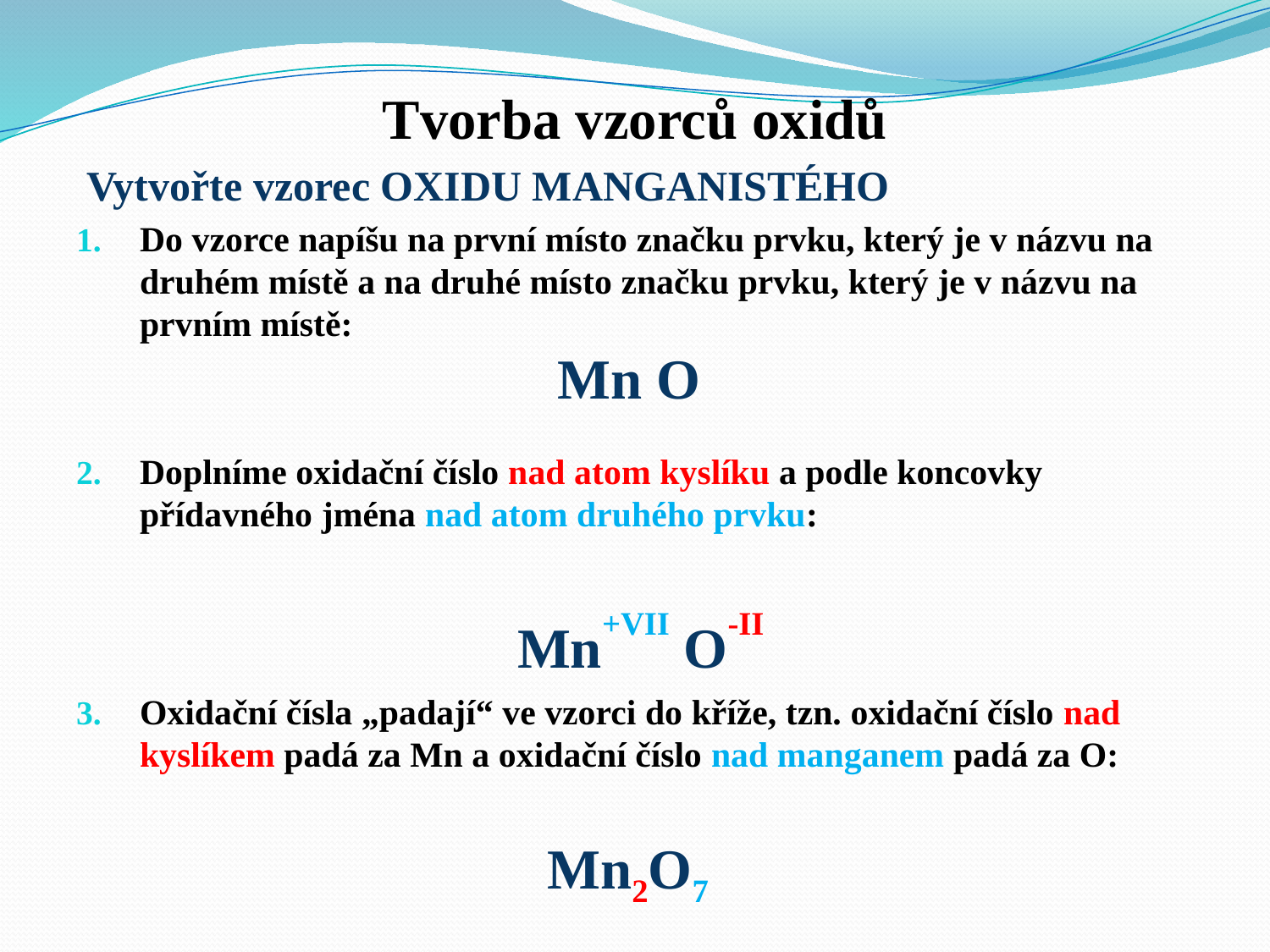

Tvorba vzorců oxidů
 Vytvořte vzorec OXIDU MANGANISTÉHO
Do vzorce napíšu na první místo značku prvku, který je v názvu na druhém místě a na druhé místo značku prvku, který je v názvu na prvním místě:

Doplníme oxidační číslo nad atom kyslíku a podle koncovky přídavného jména nad atom druhého prvku:

Oxidační čísla „padají“ ve vzorci do kříže, tzn. oxidační číslo nad kyslíkem padá za Mn a oxidační číslo nad manganem padá za O:

Mn O
Mn+VII O-II
Mn2O7